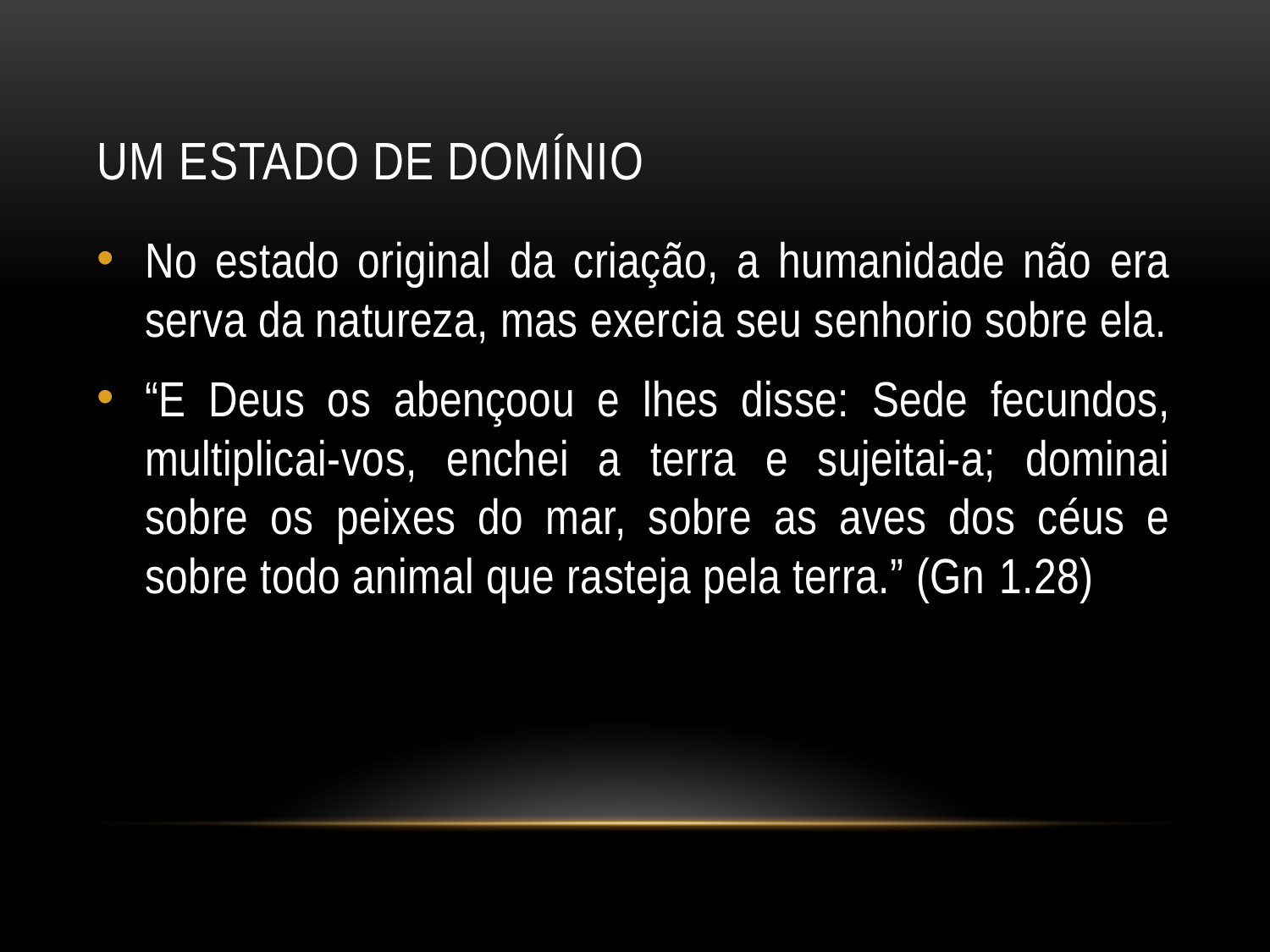

# Um estado de domínio
No estado original da criação, a humanidade não era serva da natureza, mas exercia seu senhorio sobre ela.
“E Deus os abençoou e lhes disse: Sede fecundos, multiplicai-vos, enchei a terra e sujeitai-a; dominai sobre os peixes do mar, sobre as aves dos céus e sobre todo animal que rasteja pela terra.” (Gn 1.28)